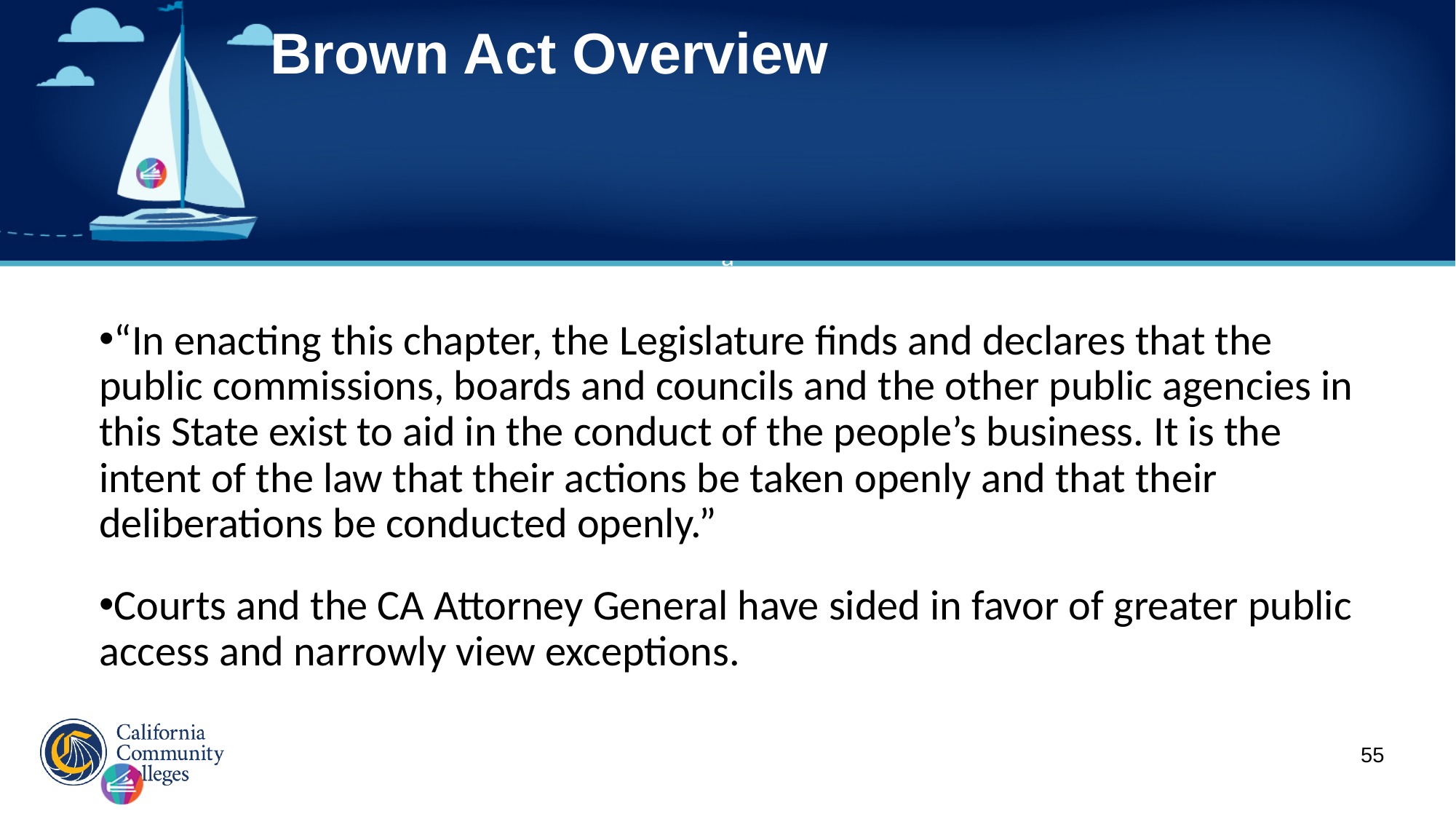

# Brown Act Overview
“In enacting this chapter, the Legislature finds and declares that the public commissions, boards and councils and the other public agencies in this State exist to aid in the conduct of the people’s business. It is the intent of the law that their actions be taken openly and that their deliberations be conducted openly.”
Courts and the CA Attorney General have sided in favor of greater public access and narrowly view exceptions.

55